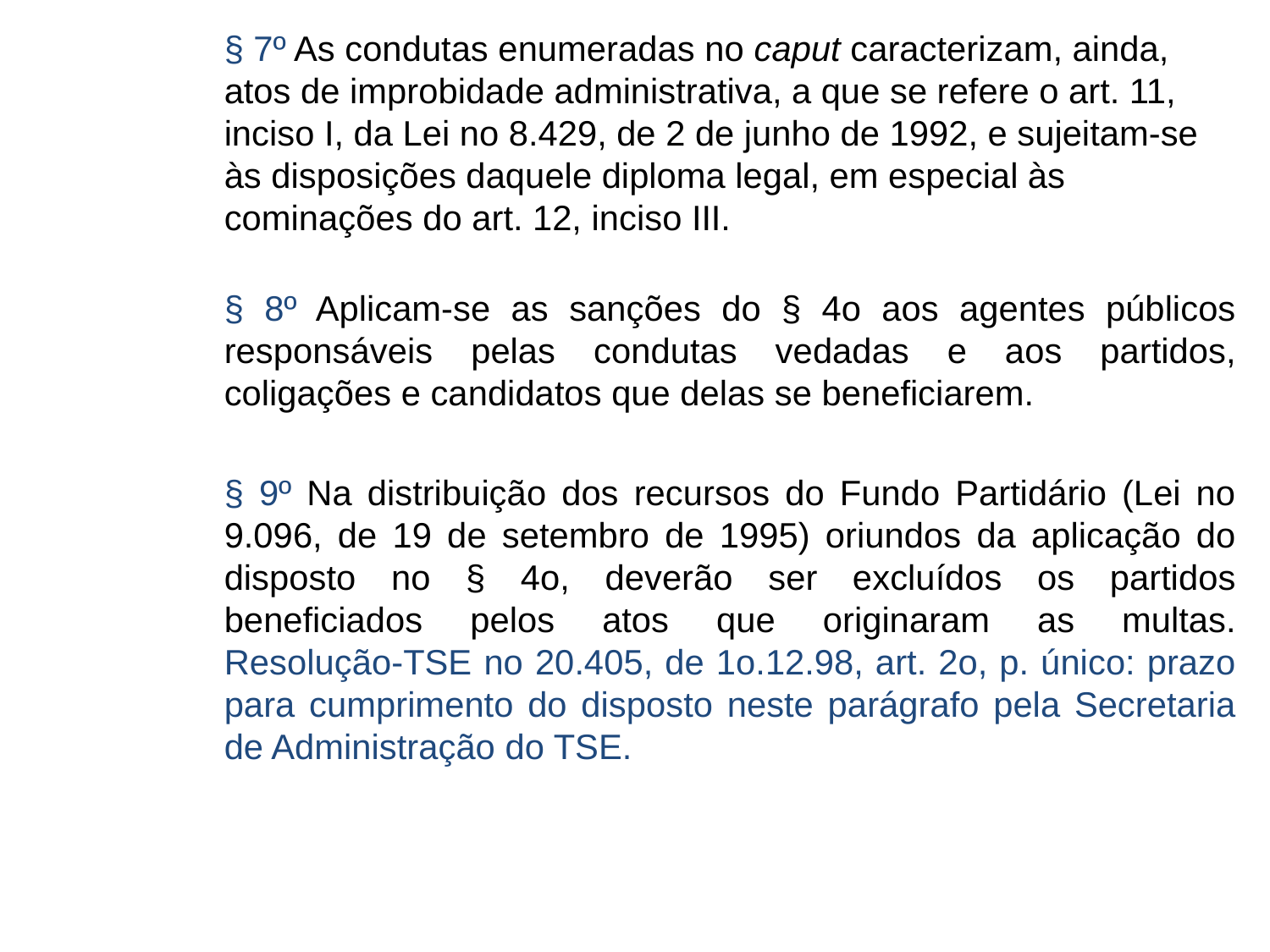

§ 7º As condutas enumeradas no caput caracterizam, ainda, atos de improbidade administrativa, a que se refere o art. 11, inciso I, da Lei no 8.429, de 2 de junho de 1992, e sujeitam-se às disposições daquele diploma legal, em especial às cominações do art. 12, inciso III.
§ 8º Aplicam-se as sanções do § 4o aos agentes públicos responsáveis pelas condutas vedadas e aos partidos, coligações e candidatos que delas se beneficiarem.
§ 9º Na distribuição dos recursos do Fundo Partidário (Lei no 9.096, de 19 de setembro de 1995) oriundos da aplicação do disposto no § 4o, deverão ser excluídos os partidos beneficiados pelos atos que originaram as multas.
Resolução-TSE no 20.405, de 1o.12.98, art. 2o, p. único: prazo para cumprimento do disposto neste parágrafo pela Secretaria de Administração do TSE.